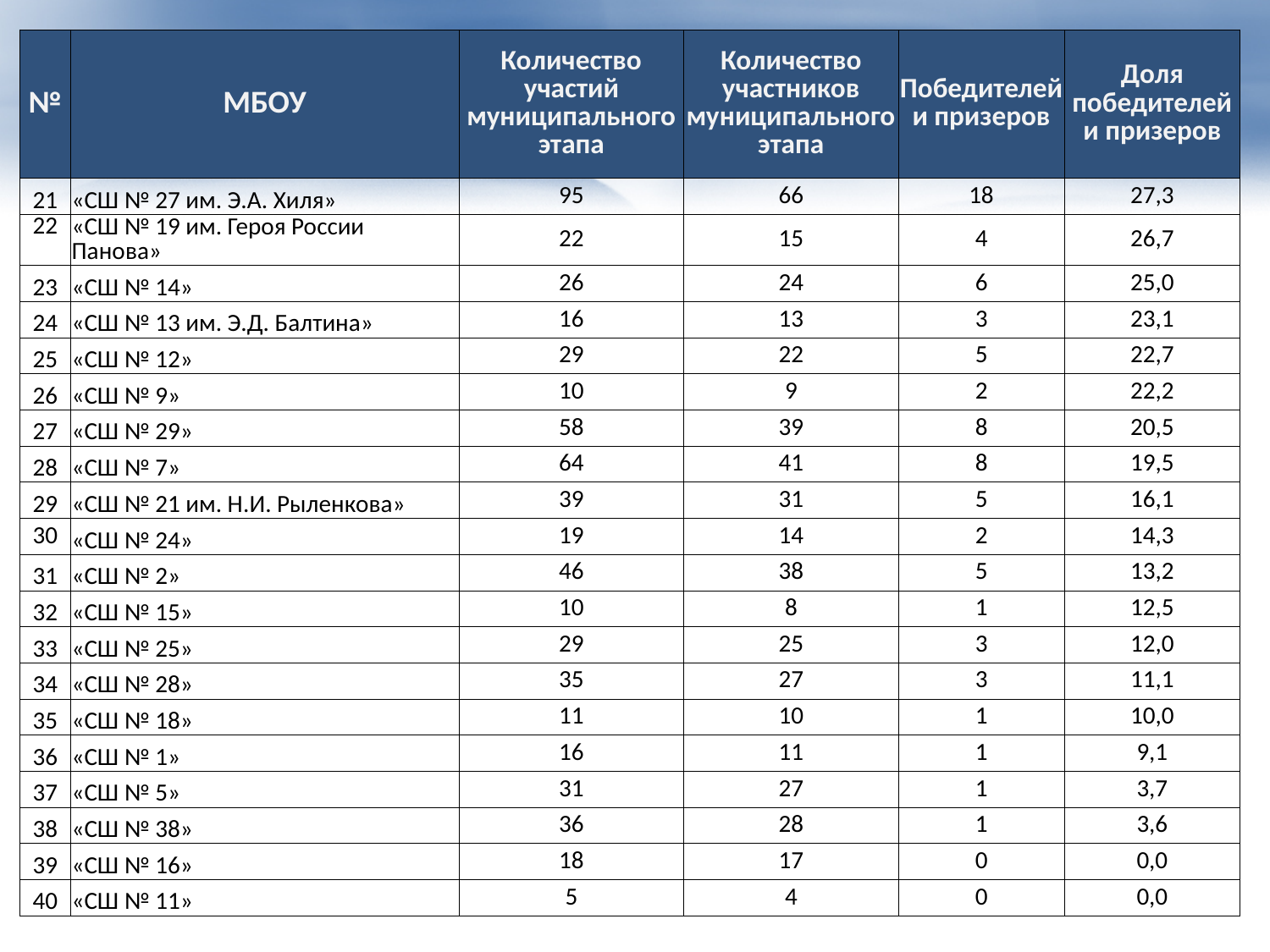

| № | МБОУ | Количество участий муниципального этапа | Количество участников муниципального этапа | Победителей и призеров | Доля победителей и призеров |
| --- | --- | --- | --- | --- | --- |
| 21 | «СШ № 27 им. Э.А. Хиля» | 95 | 66 | 18 | 27,3 |
| 22 | «СШ № 19 им. Героя России Панова» | 22 | 15 | 4 | 26,7 |
| 23 | «СШ № 14» | 26 | 24 | 6 | 25,0 |
| 24 | «СШ № 13 им. Э.Д. Балтина» | 16 | 13 | 3 | 23,1 |
| 25 | «СШ № 12» | 29 | 22 | 5 | 22,7 |
| 26 | «СШ № 9» | 10 | 9 | 2 | 22,2 |
| 27 | «СШ № 29» | 58 | 39 | 8 | 20,5 |
| 28 | «СШ № 7» | 64 | 41 | 8 | 19,5 |
| 29 | «СШ № 21 им. Н.И. Рыленкова» | 39 | 31 | 5 | 16,1 |
| 30 | «СШ № 24» | 19 | 14 | 2 | 14,3 |
| 31 | «СШ № 2» | 46 | 38 | 5 | 13,2 |
| 32 | «СШ № 15» | 10 | 8 | 1 | 12,5 |
| 33 | «СШ № 25» | 29 | 25 | 3 | 12,0 |
| 34 | «СШ № 28» | 35 | 27 | 3 | 11,1 |
| 35 | «СШ № 18» | 11 | 10 | 1 | 10,0 |
| 36 | «СШ № 1» | 16 | 11 | 1 | 9,1 |
| 37 | «СШ № 5» | 31 | 27 | 1 | 3,7 |
| 38 | «СШ № 38» | 36 | 28 | 1 | 3,6 |
| 39 | «СШ № 16» | 18 | 17 | 0 | 0,0 |
| 40 | «СШ № 11» | 5 | 4 | 0 | 0,0 |